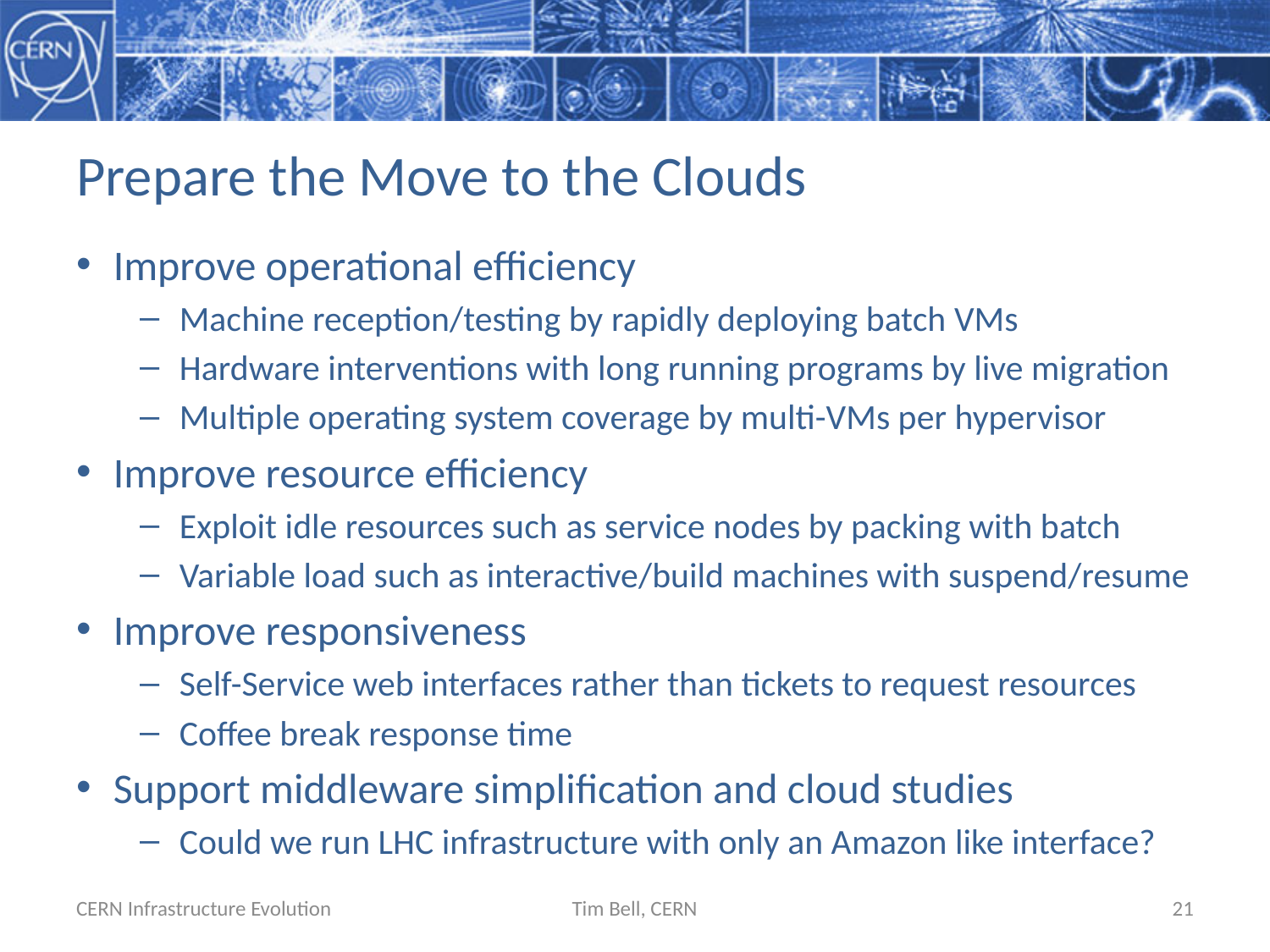

# Prepare the Move to the Clouds
Improve operational efficiency
Machine reception/testing by rapidly deploying batch VMs
Hardware interventions with long running programs by live migration
Multiple operating system coverage by multi-VMs per hypervisor
Improve resource efficiency
Exploit idle resources such as service nodes by packing with batch
Variable load such as interactive/build machines with suspend/resume
Improve responsiveness
Self-Service web interfaces rather than tickets to request resources
Coffee break response time
Support middleware simplification and cloud studies
Could we run LHC infrastructure with only an Amazon like interface?

CERN Infrastructure Evolution
Tim Bell, CERN
21